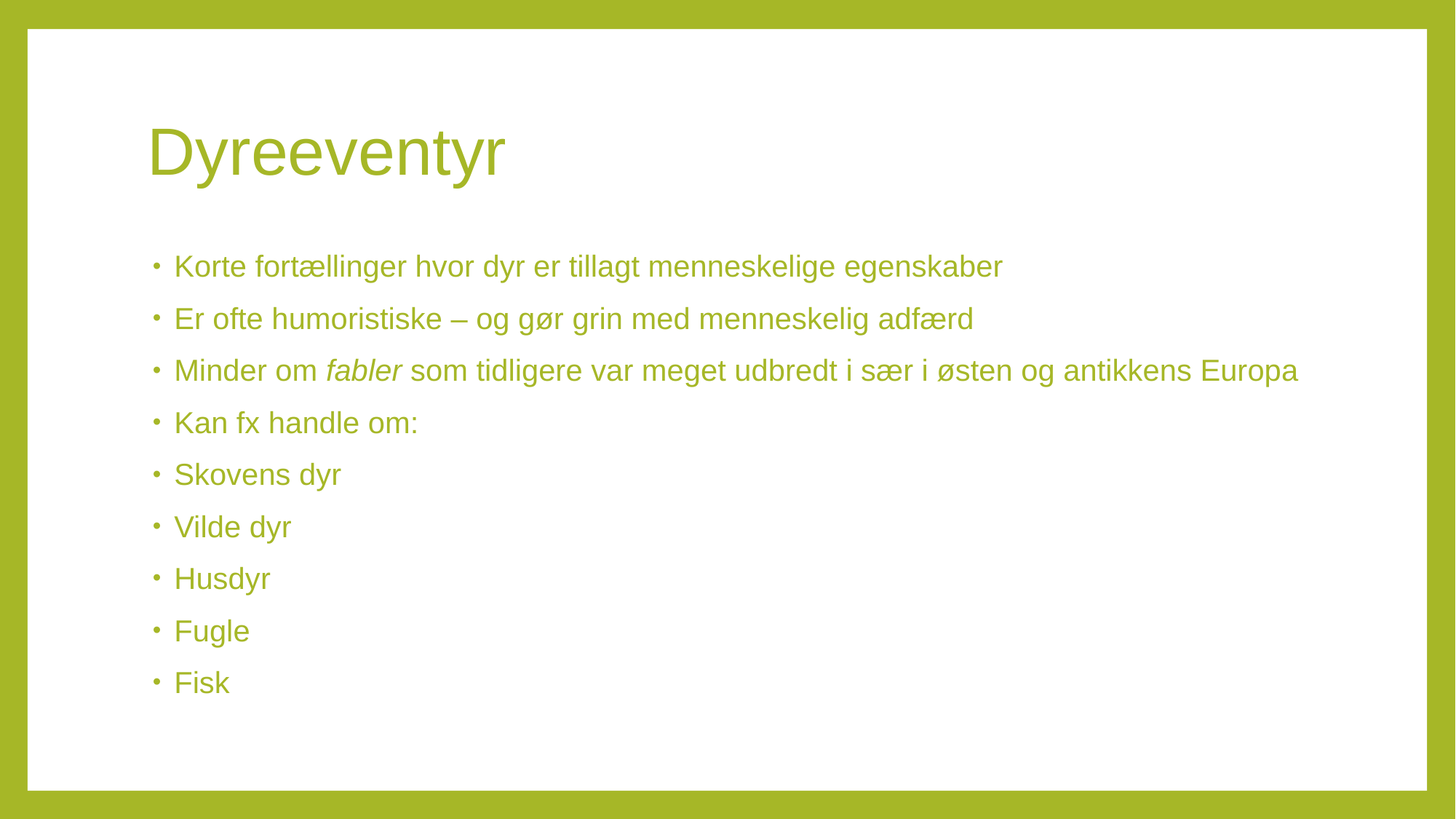

# Dyreeventyr
Korte fortællinger hvor dyr er tillagt menneskelige egenskaber
Er ofte humoristiske – og gør grin med menneskelig adfærd
Minder om fabler som tidligere var meget udbredt i sær i østen og antikkens Europa
Kan fx handle om:
Skovens dyr
Vilde dyr
Husdyr
Fugle
Fisk